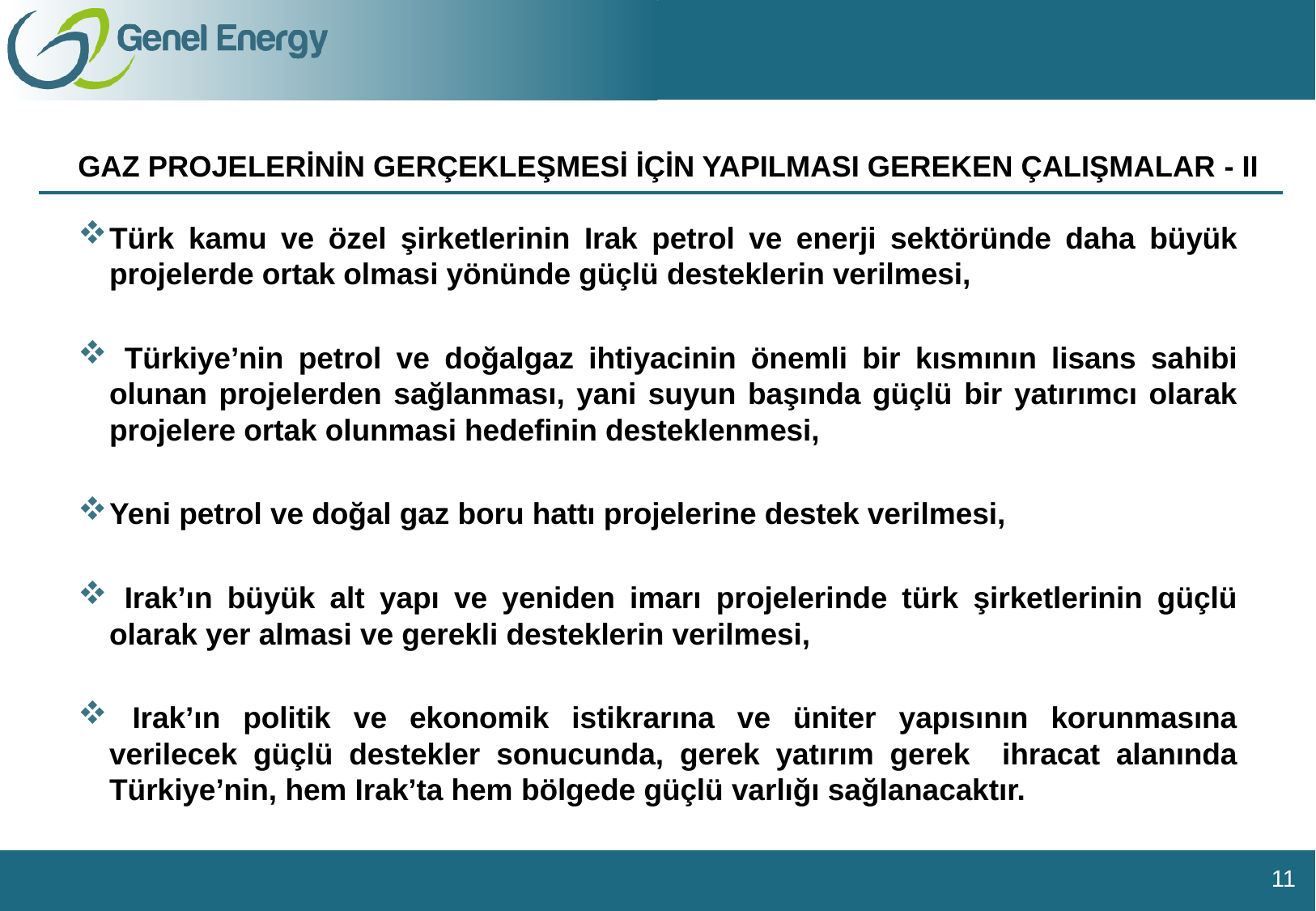

# GAZ PROJELERİNİN GERÇEKLEŞMESİ İÇİN YAPILMASI GEREKEN ÇALIŞMALAR - II
Türk kamu ve özel şirketlerinin Irak petrol ve enerji sektöründe daha büyük projelerde ortak olmasi yönünde güçlü desteklerin verilmesi,

 Türkiye’nin petrol ve doğalgaz ihtiyacinin önemli bir kısmının lisans sahibi olunan projelerden sağlanması, yani suyun başında güçlü bir yatırımcı olarak projelere ortak olunmasi hedefinin desteklenmesi,

Yeni petrol ve doğal gaz boru hattı projelerine destek verilmesi,

 Irak’ın büyük alt yapı ve yeniden imarı projelerinde türk şirketlerinin güçlü olarak yer almasi ve gerekli desteklerin verilmesi,

 Irak’ın politik ve ekonomik istikrarına ve üniter yapısının korunmasına verilecek güçlü destekler sonucunda, gerek yatırım gerek  ihracat alanında Türkiye’nin, hem Irak’ta hem bölgede güçlü varlığı sağlanacaktır.

11